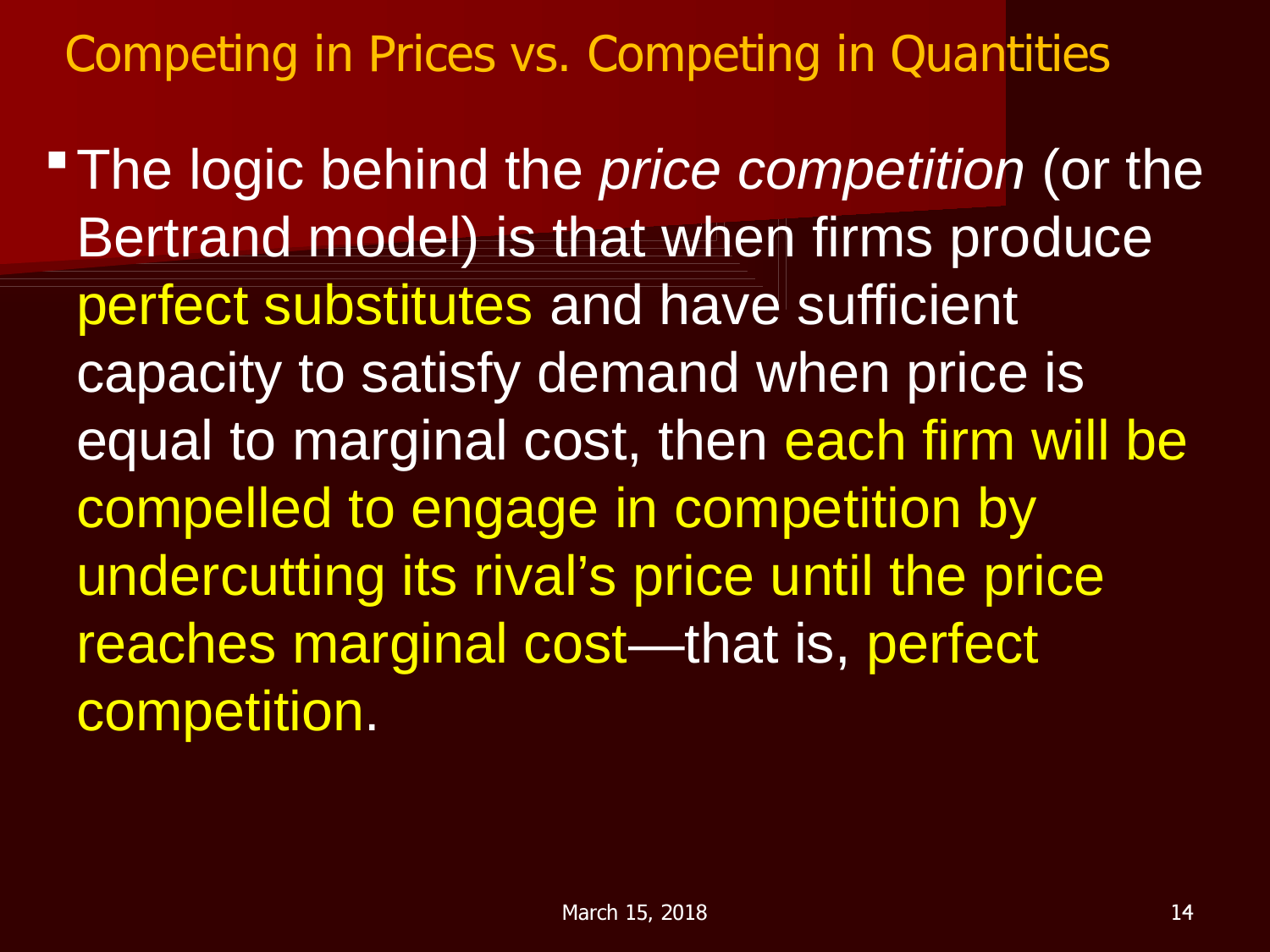

Competing in Prices vs. Competing in Quantities
The logic behind the price competition (or the Bertrand model) is that when firms produce perfect substitutes and have sufficient capacity to satisfy demand when price is equal to marginal cost, then each firm will be compelled to engage in competition by undercutting its rival’s price until the price reaches marginal cost—that is, perfect competition.
March 15, 2018
14